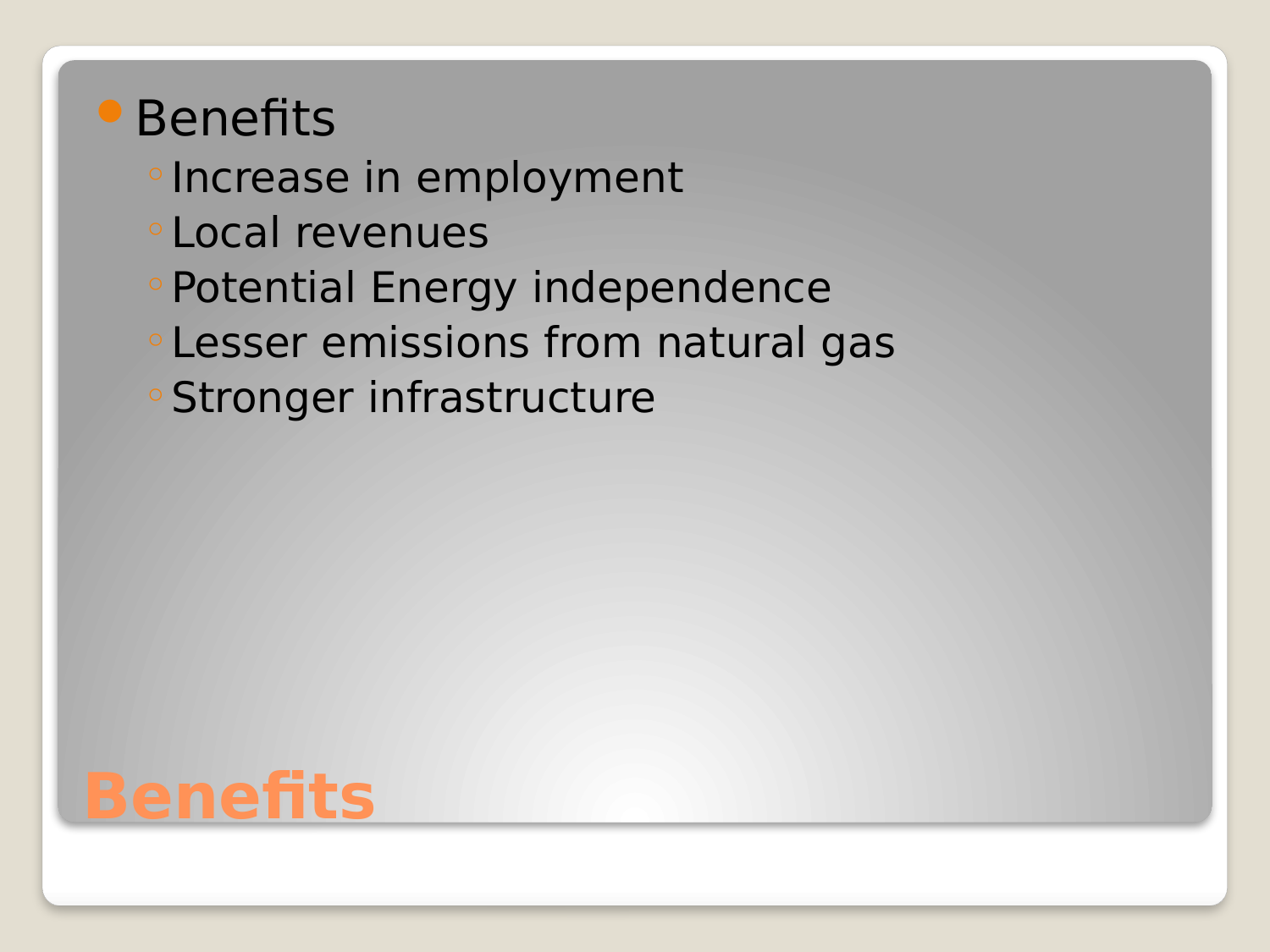

Benefits
Increase in employment
Local revenues
Potential Energy independence
Lesser emissions from natural gas
Stronger infrastructure

# Benefits